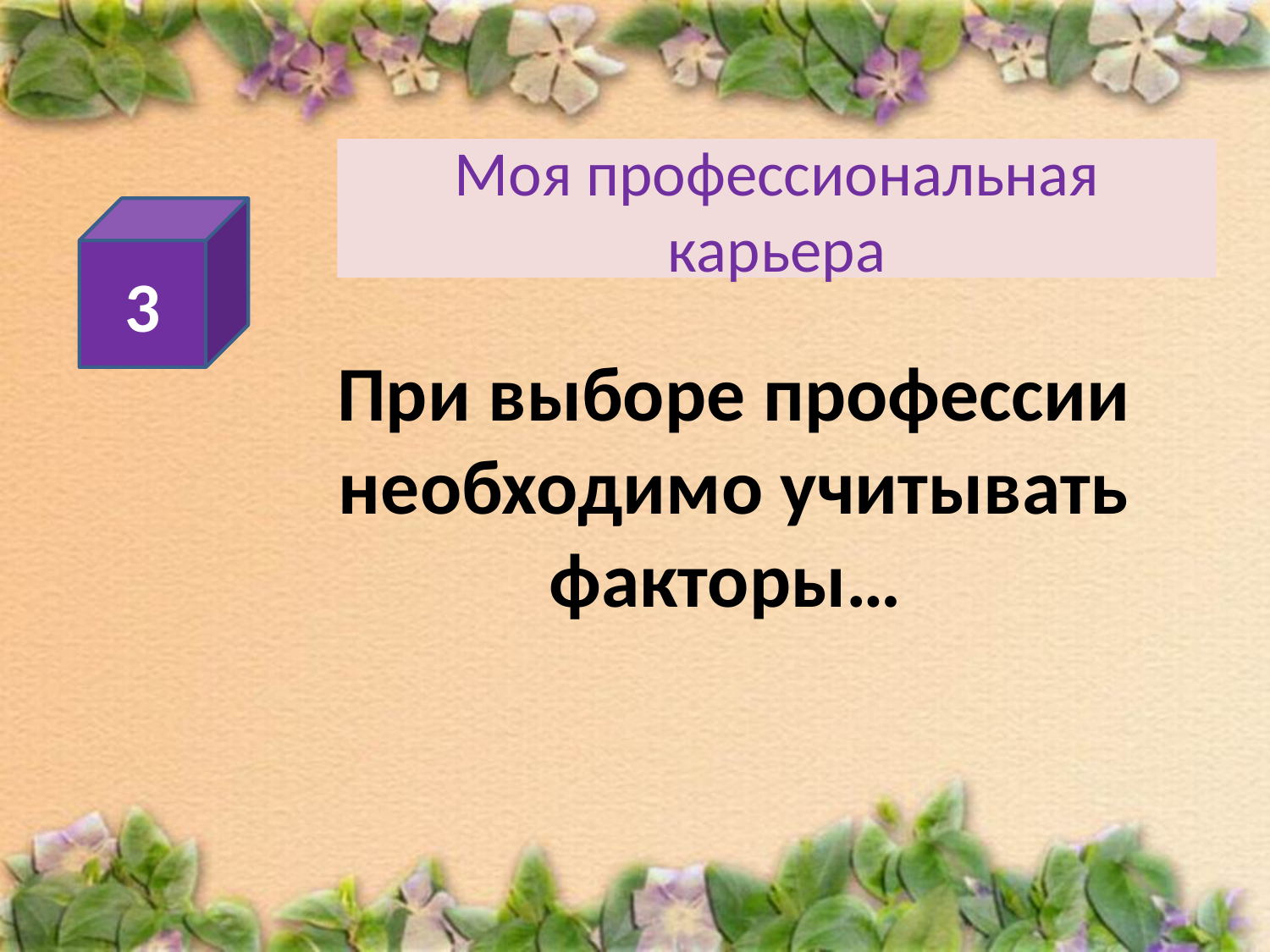

# Моя профессиональная карьера
3
При выборе профессии необходимо учитывать факторы…